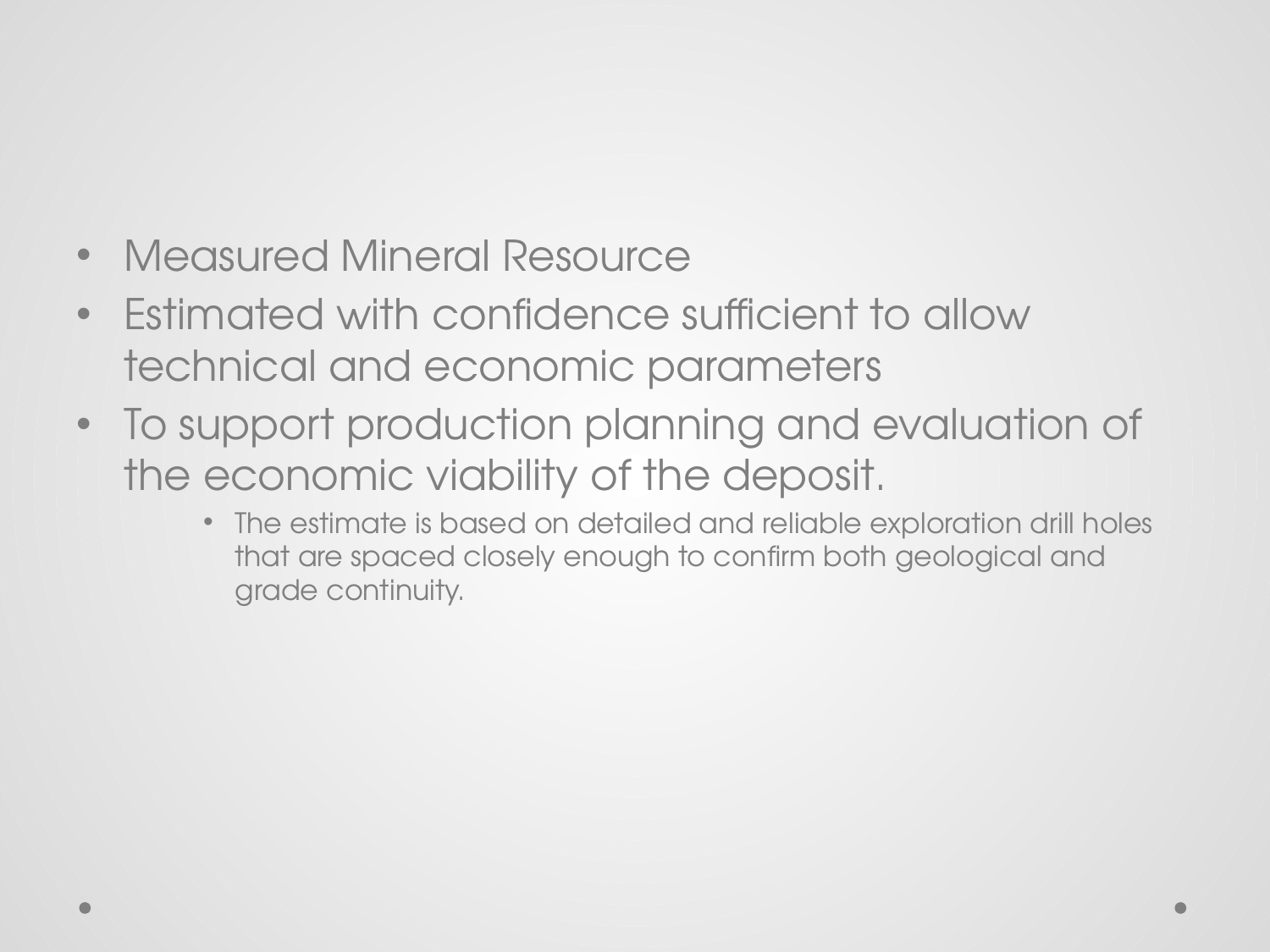

#
Measured Mineral Resource
Estimated with confidence sufficient to allow technical and economic parameters
To support production planning and evaluation of the economic viability of the deposit.
The estimate is based on detailed and reliable exploration drill holes that are spaced closely enough to confirm both geological and grade continuity.